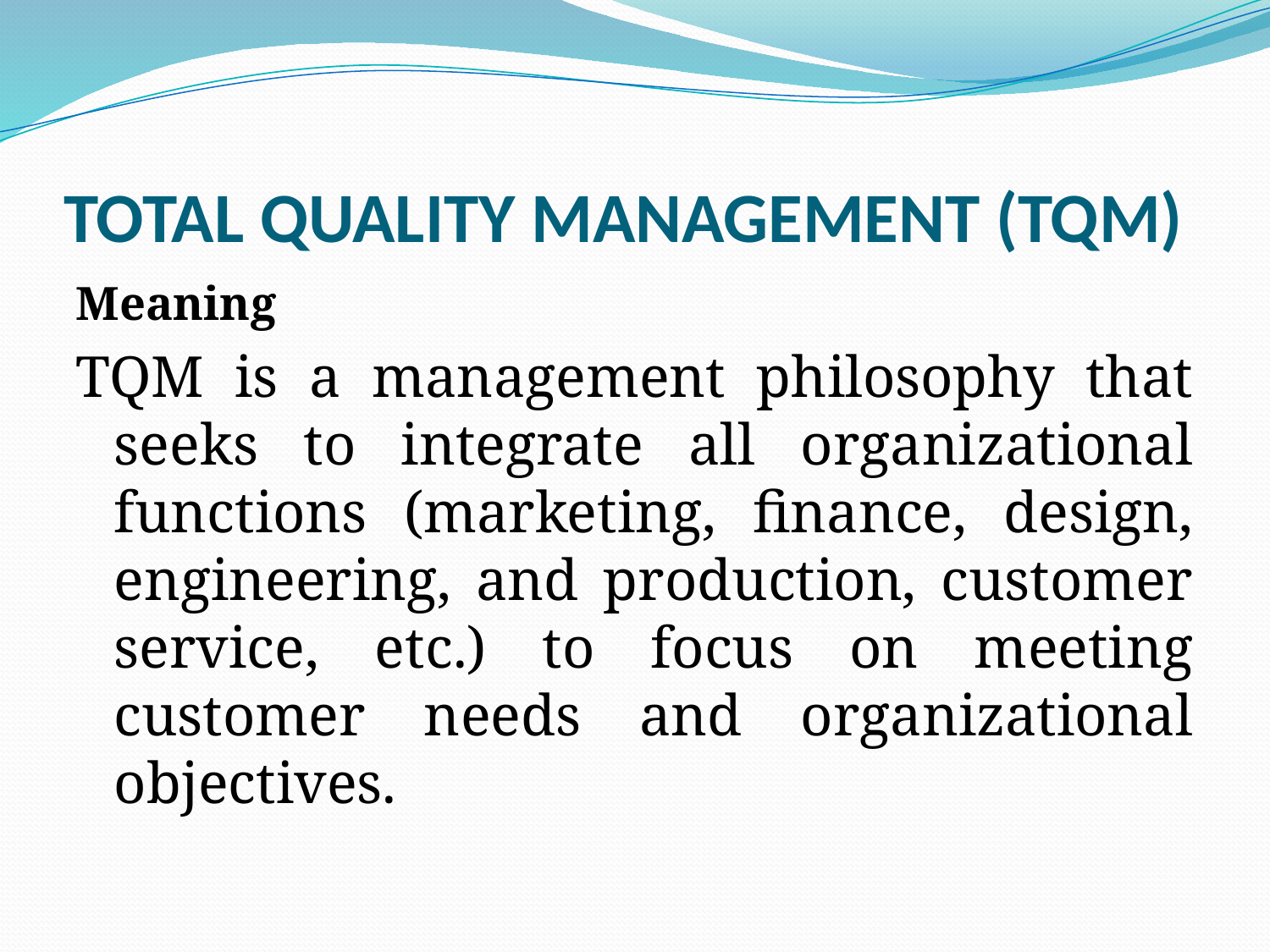

# TOTAL QUALITY MANAGEMENT (TQM)
Meaning
TQM is a management philosophy that seeks to integrate all organizational functions (marketing, finance, design, engineering, and production, customer service, etc.) to focus on meeting customer needs and organizational objectives.